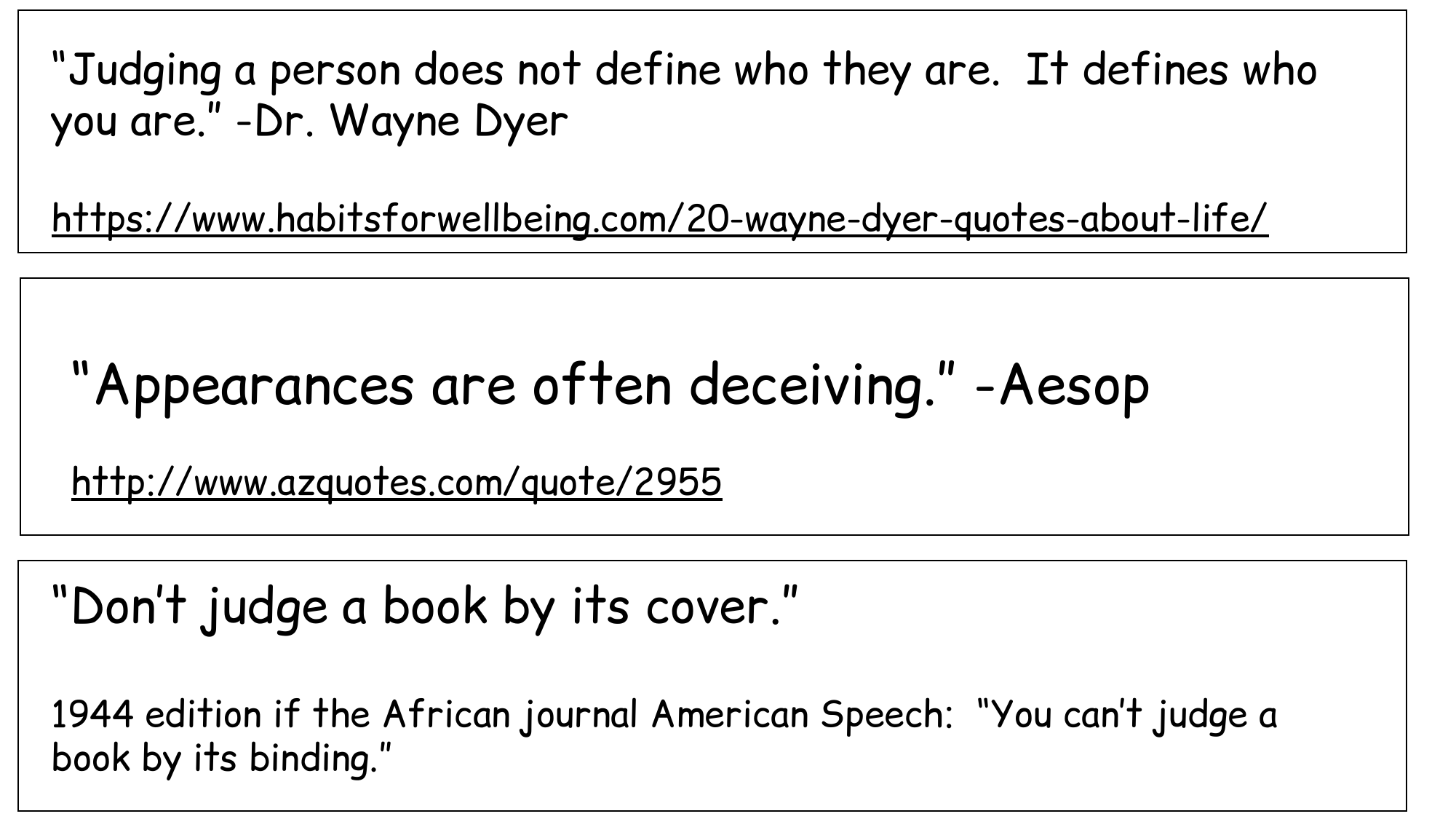

“Judging a person does not define who they are.  It defines who you are.” -Dr. Wayne Dyer

https://www.habitsforwellbeing.com/20-wayne-dyer-quotes-about-life/

“Appearances are often deceiving.” -Aesop

http://www.azquotes.com/quote/2955

“Don’t judge a book by its cover.”

1944 edition if the African journal American Speech:  “You can’t judge a book by its binding.”